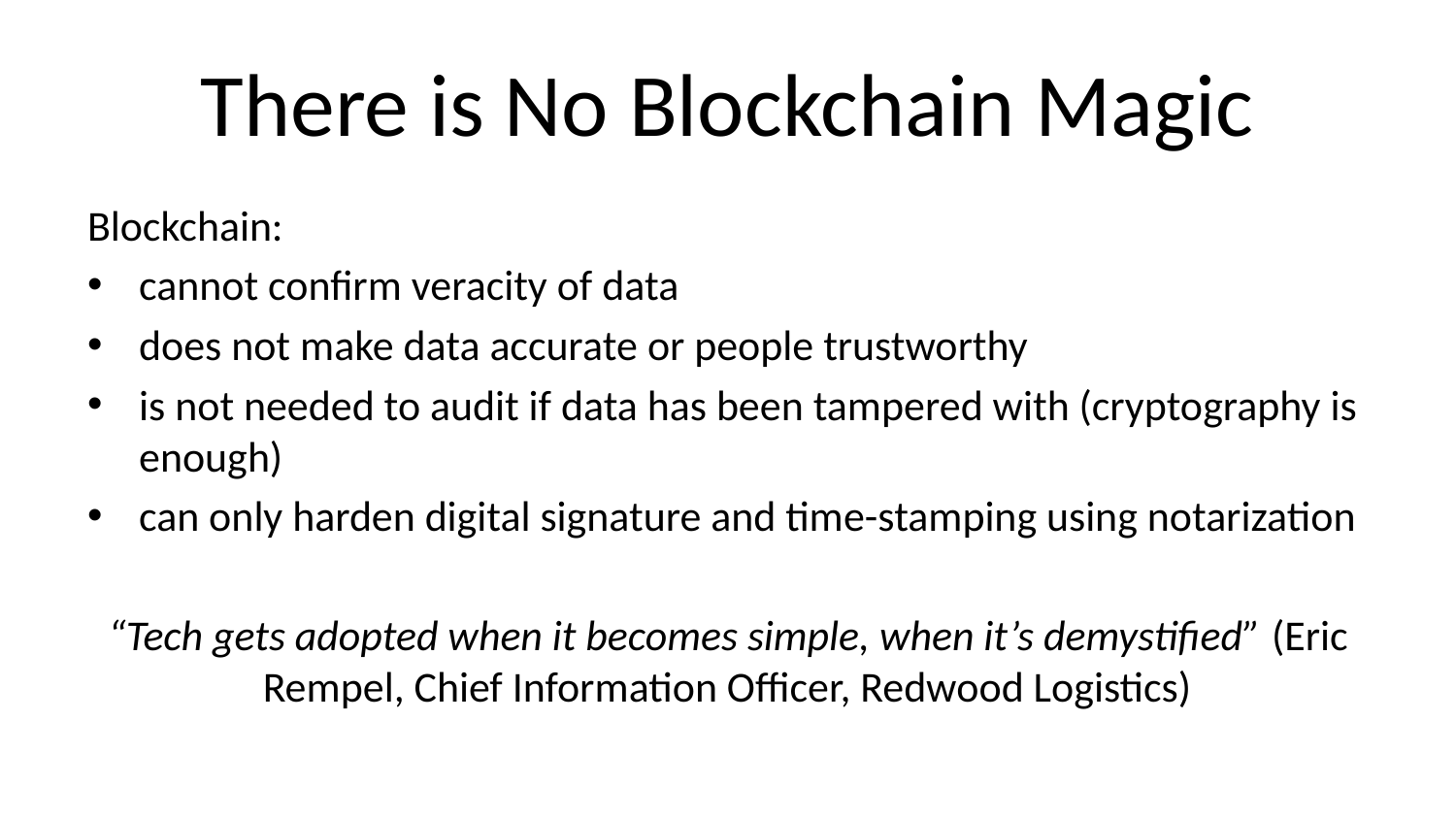

# There is No Blockchain Magic
Blockchain:
cannot confirm veracity of data
does not make data accurate or people trustworthy
is not needed to audit if data has been tampered with (cryptography is enough)
can only harden digital signature and time-stamping using notarization

“Tech gets adopted when it becomes simple, when it’s demystified” (Eric Rempel, Chief Information Officer, Redwood Logistics)